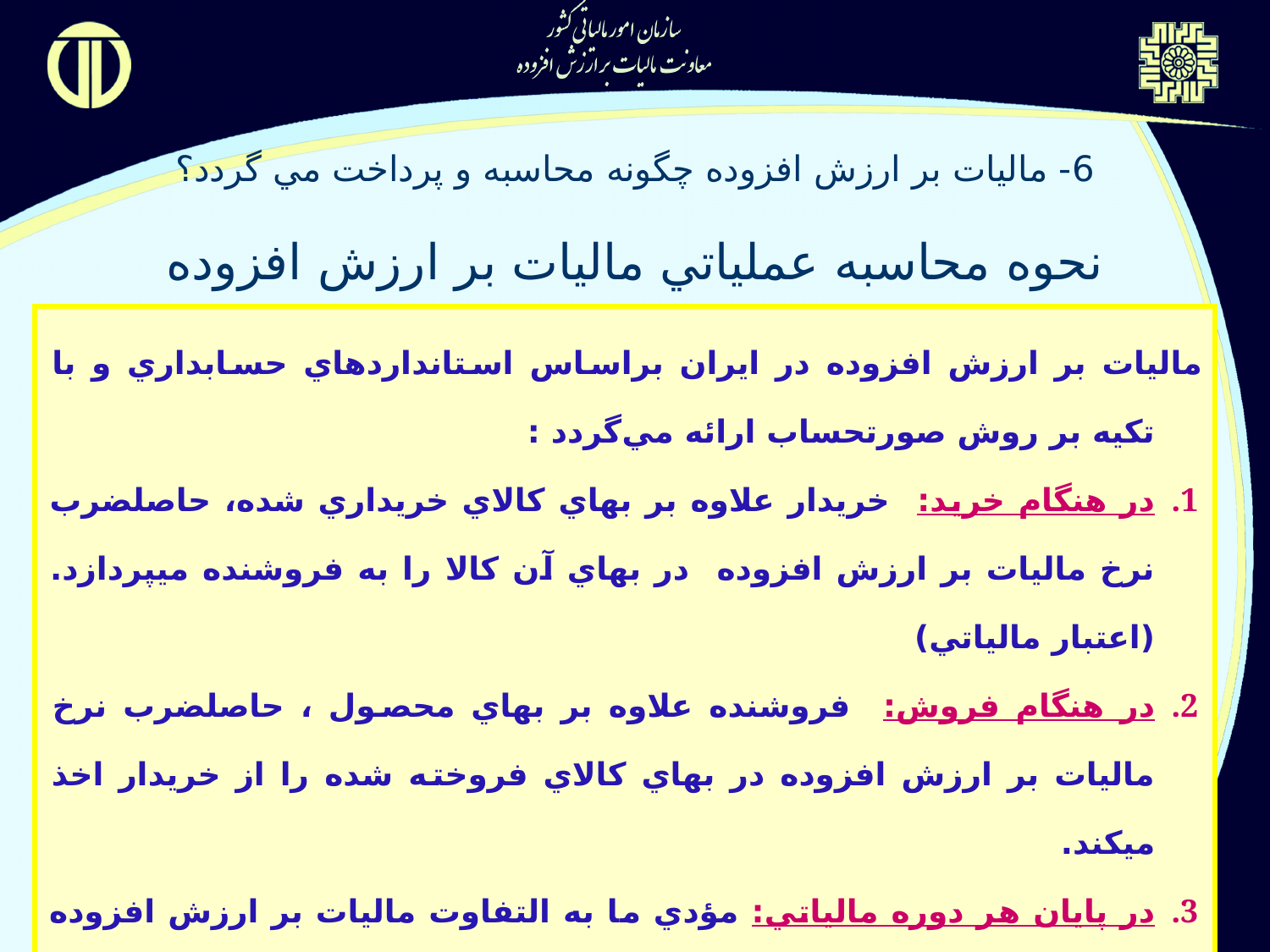

6- ماليات بر ارزش افزوده چگونه محاسبه و پرداخت مي گردد؟
نحوه محاسبه عملياتي ماليات بر ارزش افزوده
ماليات بر ارزش افزوده در ايران براساس استانداردهاي حسابداري و با تکيه بر روش صورتحساب ارائه مي‌گردد :
در هنگام خريد:  خريدار علاوه بر بهاي كالاي خريداري شده، حاصلضرب نرخ ماليات بر ارزش افزوده  در بهاي آن كالا را به فروشنده ميپردازد. (اعتبار مالياتي)
در هنگام فروش:  فروشنده علاوه بر بهاي محصول ، حاصلضرب نرخ ماليات بر ارزش افزوده در بهاي کالاي فروخته شده را از خريدار اخذ ميکند.
در پايان هر دوره مالياتي: مؤدي ما به التفاوت ماليات بر ارزش افزوده پرداختي در زمان خريد با ماليات اخذ شده در زمان فروش را به صورت دوره اي سه ماه يکبار به سازمان امور مالياتي ميپردازد.